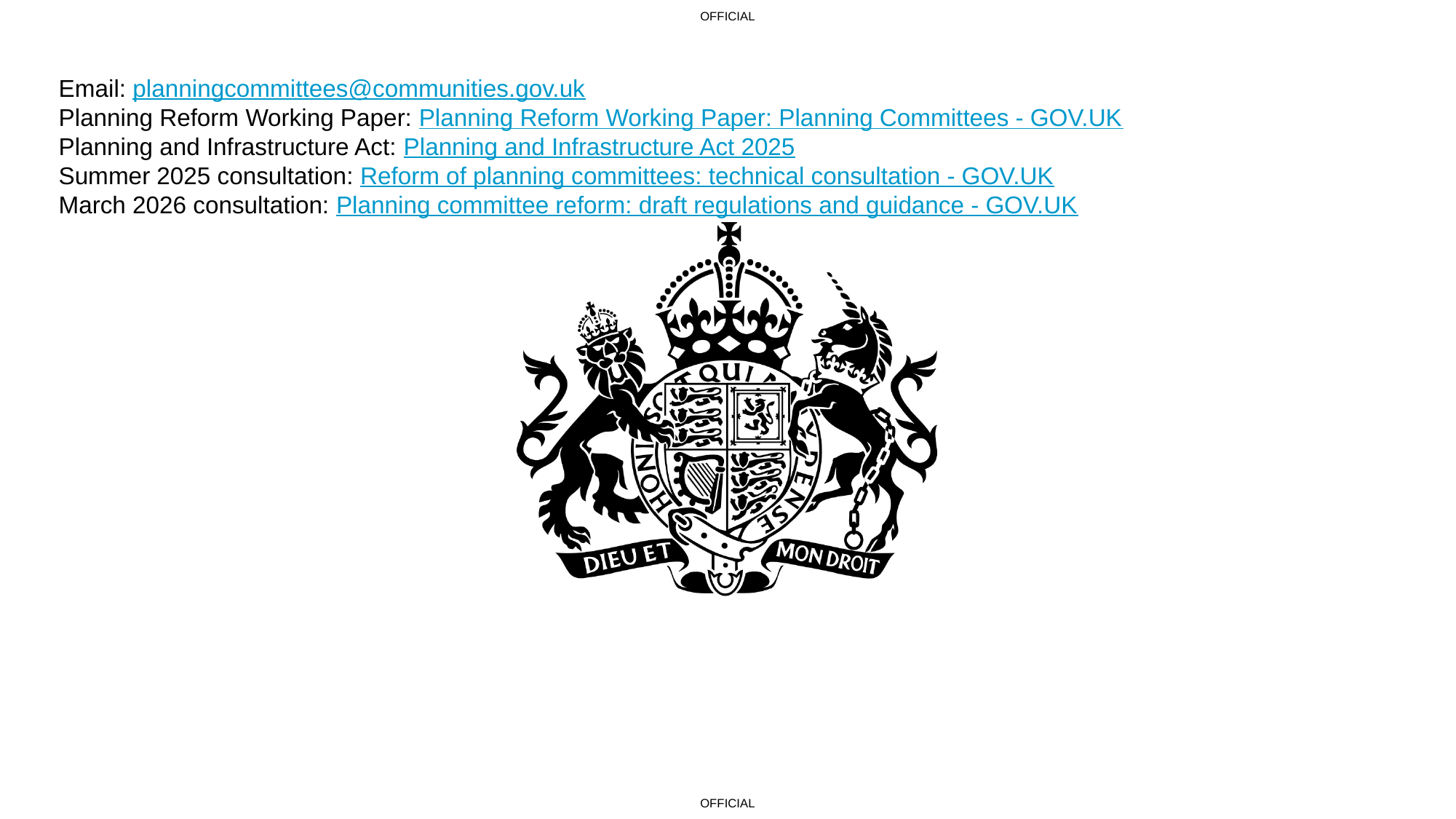

Email: planningcommittees@communities.gov.uk
Planning Reform Working Paper: Planning Reform Working Paper: Planning Committees - GOV.UK
Planning and Infrastructure Act: Planning and Infrastructure Act 2025
Summer 2025 consultation: Reform of planning committees: technical consultation - GOV.UK
March 2026 consultation: Planning committee reform: draft regulations and guidance - GOV.UK